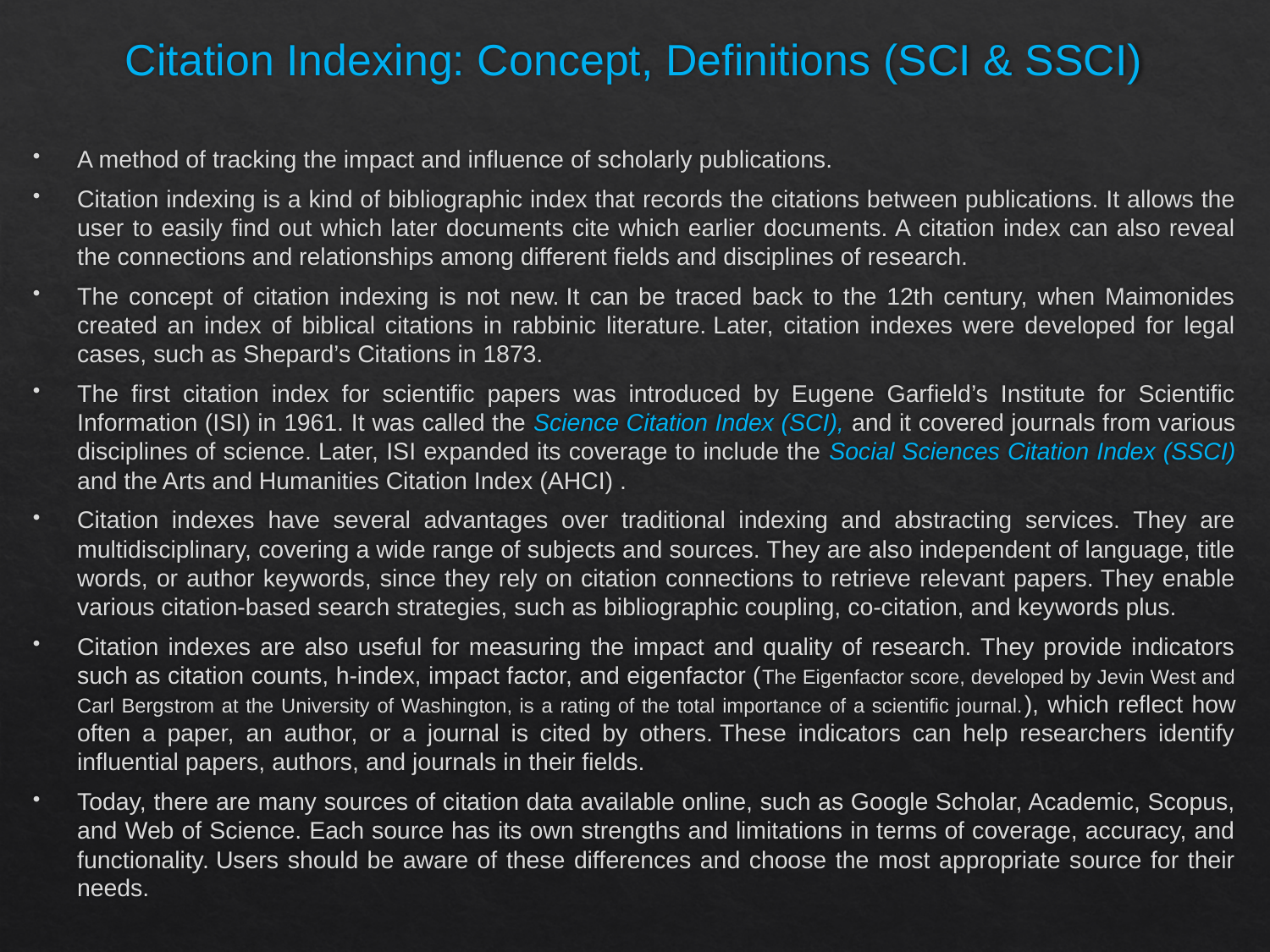

# Citation Indexing: Concept, Definitions (SCI & SSCI)
A method of tracking the impact and influence of scholarly publications.
Citation indexing is a kind of bibliographic index that records the citations between publications. It allows the user to easily find out which later documents cite which earlier documents. A citation index can also reveal the connections and relationships among different fields and disciplines of research.
The concept of citation indexing is not new. It can be traced back to the 12th century, when Maimonides created an index of biblical citations in rabbinic literature. Later, citation indexes were developed for legal cases, such as Shepard’s Citations in 1873.
The first citation index for scientific papers was introduced by Eugene Garfield’s Institute for Scientific Information (ISI) in 1961. It was called the Science Citation Index (SCI), and it covered journals from various disciplines of science. Later, ISI expanded its coverage to include the Social Sciences Citation Index (SSCI) and the Arts and Humanities Citation Index (AHCI) .
Citation indexes have several advantages over traditional indexing and abstracting services. They are multidisciplinary, covering a wide range of subjects and sources. They are also independent of language, title words, or author keywords, since they rely on citation connections to retrieve relevant papers. They enable various citation-based search strategies, such as bibliographic coupling, co-citation, and keywords plus.
Citation indexes are also useful for measuring the impact and quality of research. They provide indicators such as citation counts, h-index, impact factor, and eigenfactor (The Eigenfactor score, developed by Jevin West and Carl Bergstrom at the University of Washington, is a rating of the total importance of a scientific journal.), which reflect how often a paper, an author, or a journal is cited by others. These indicators can help researchers identify influential papers, authors, and journals in their fields.
Today, there are many sources of citation data available online, such as Google Scholar, Academic, Scopus, and Web of Science. Each source has its own strengths and limitations in terms of coverage, accuracy, and functionality. Users should be aware of these differences and choose the most appropriate source for their needs.